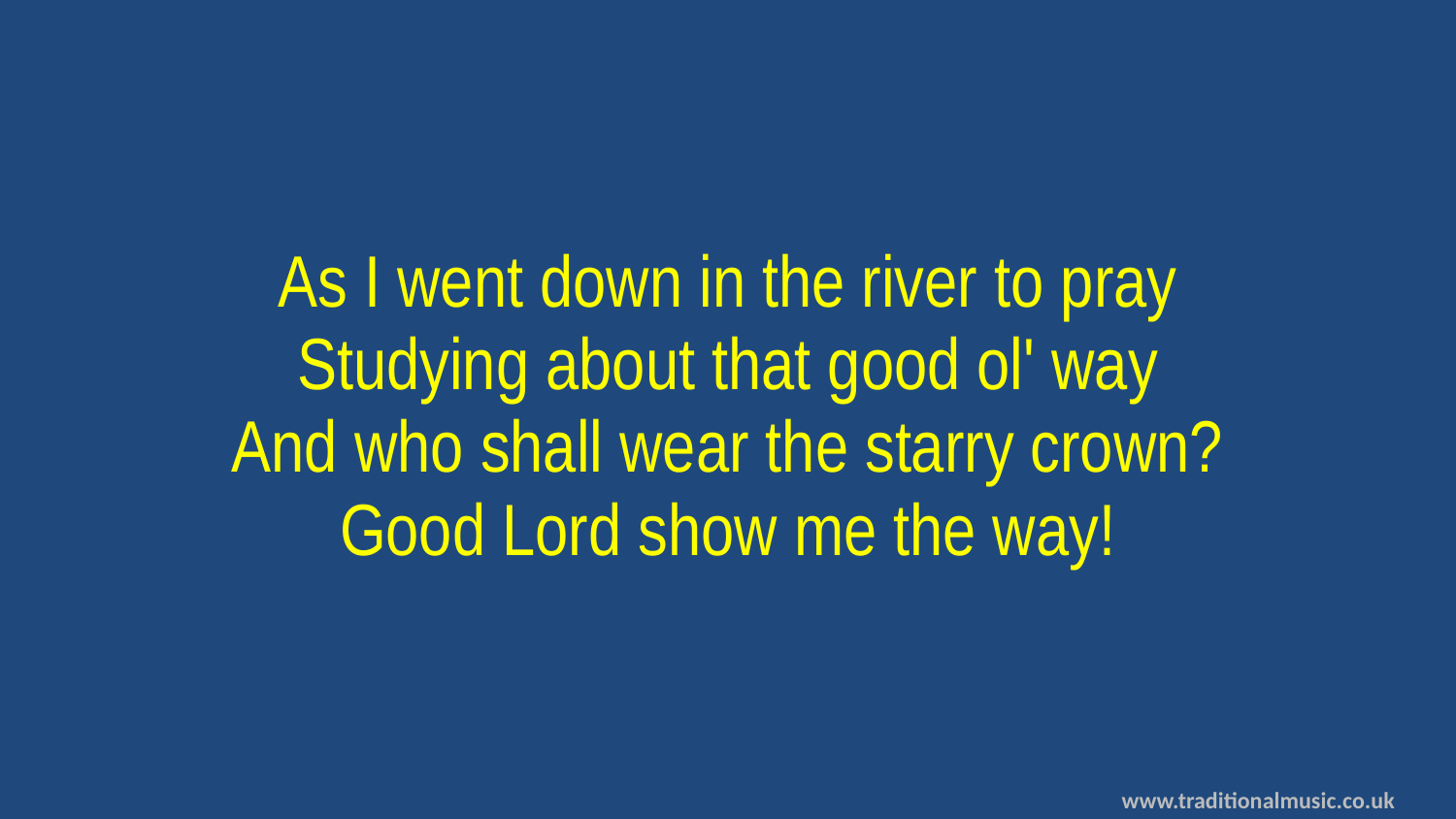

As I went down in the river to pray
Studying about that good ol' way
And who shall wear the starry crown?
Good Lord show me the way!